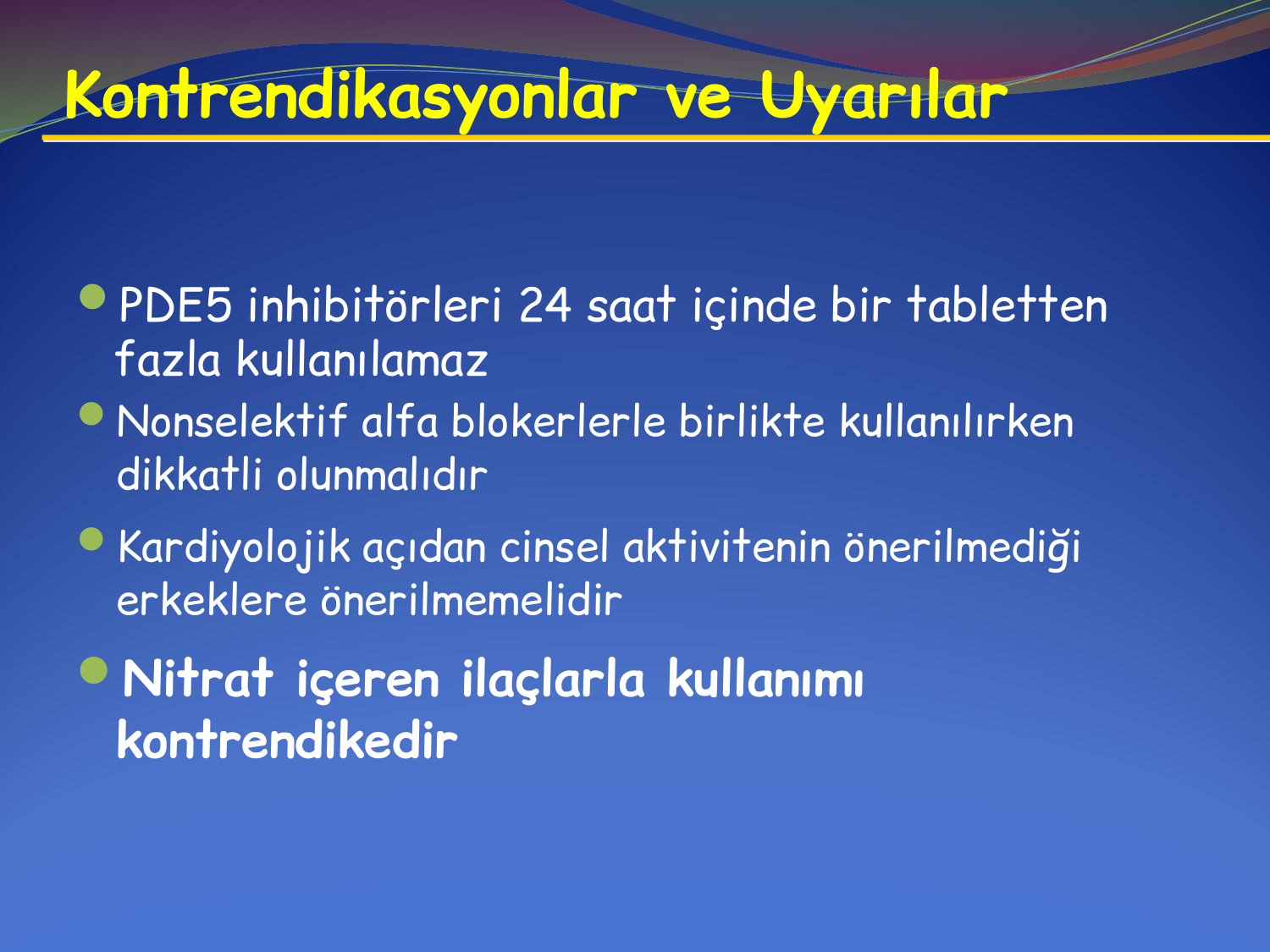

# Kontrendikasyonlar ve Uyarılar
PDE5 inhibitörleri 24 saat içinde bir tabletten fazla kullanılamaz
Nonselektif alfa blokerlerle birlikte kullanılırken dikkatli olunmalıdır
Kardiyolojik açıdan cinsel aktivitenin önerilmediği erkeklere önerilmemelidir
Nitrat içeren ilaçlarla kullanımı kontrendikedir